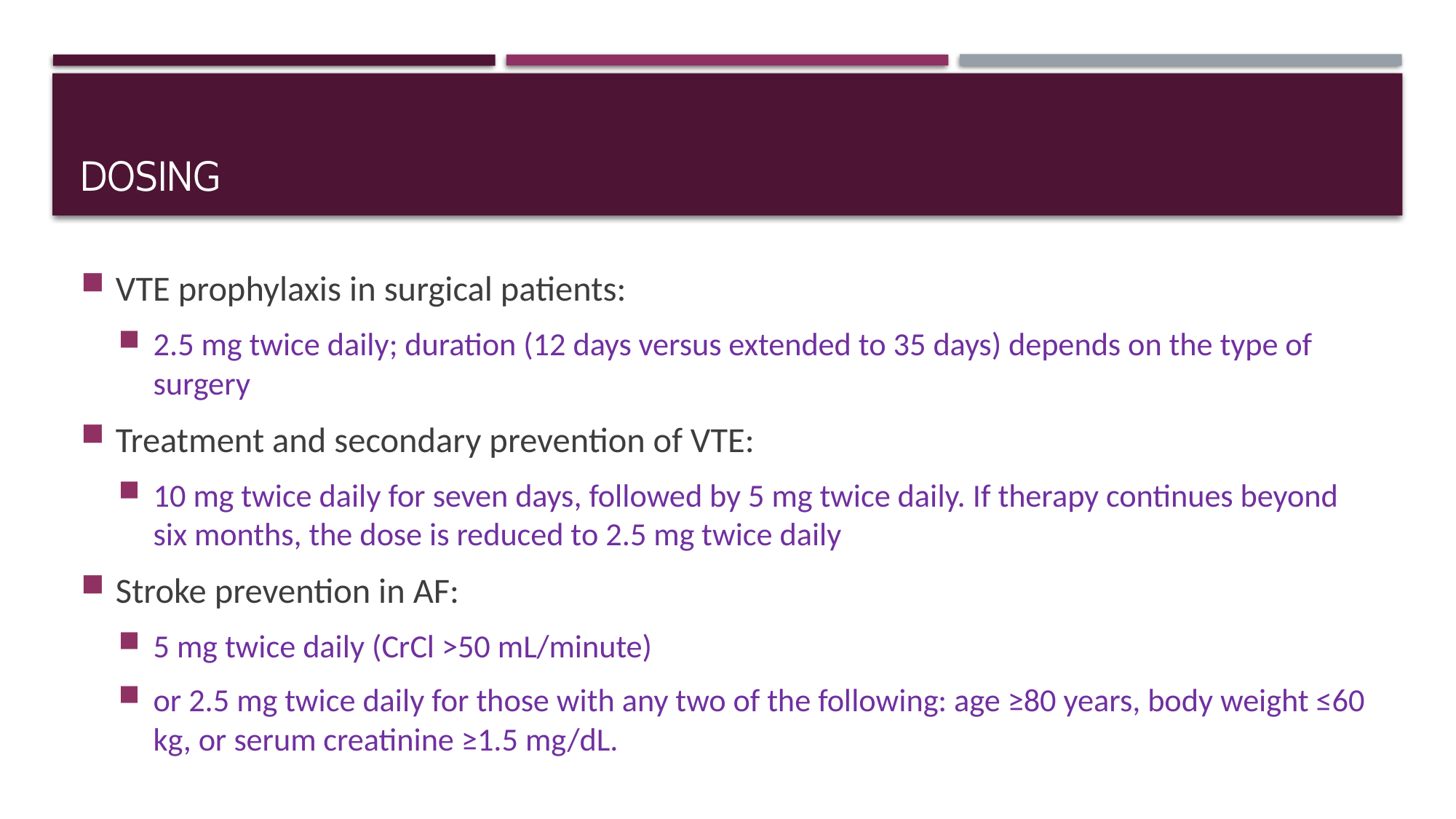

# dosing
VTE prophylaxis in surgical patients:
2.5 mg twice daily; duration (12 days versus extended to 35 days) depends on the type of surgery
Treatment and secondary prevention of VTE:
10 mg twice daily for seven days, followed by 5 mg twice daily. If therapy continues beyond six months, the dose is reduced to 2.5 mg twice daily
Stroke prevention in AF:
5 mg twice daily (CrCl >50 mL/minute)
or 2.5 mg twice daily for those with any two of the following: age ≥80 years, body weight ≤60 kg, or serum creatinine ≥1.5 mg/dL.